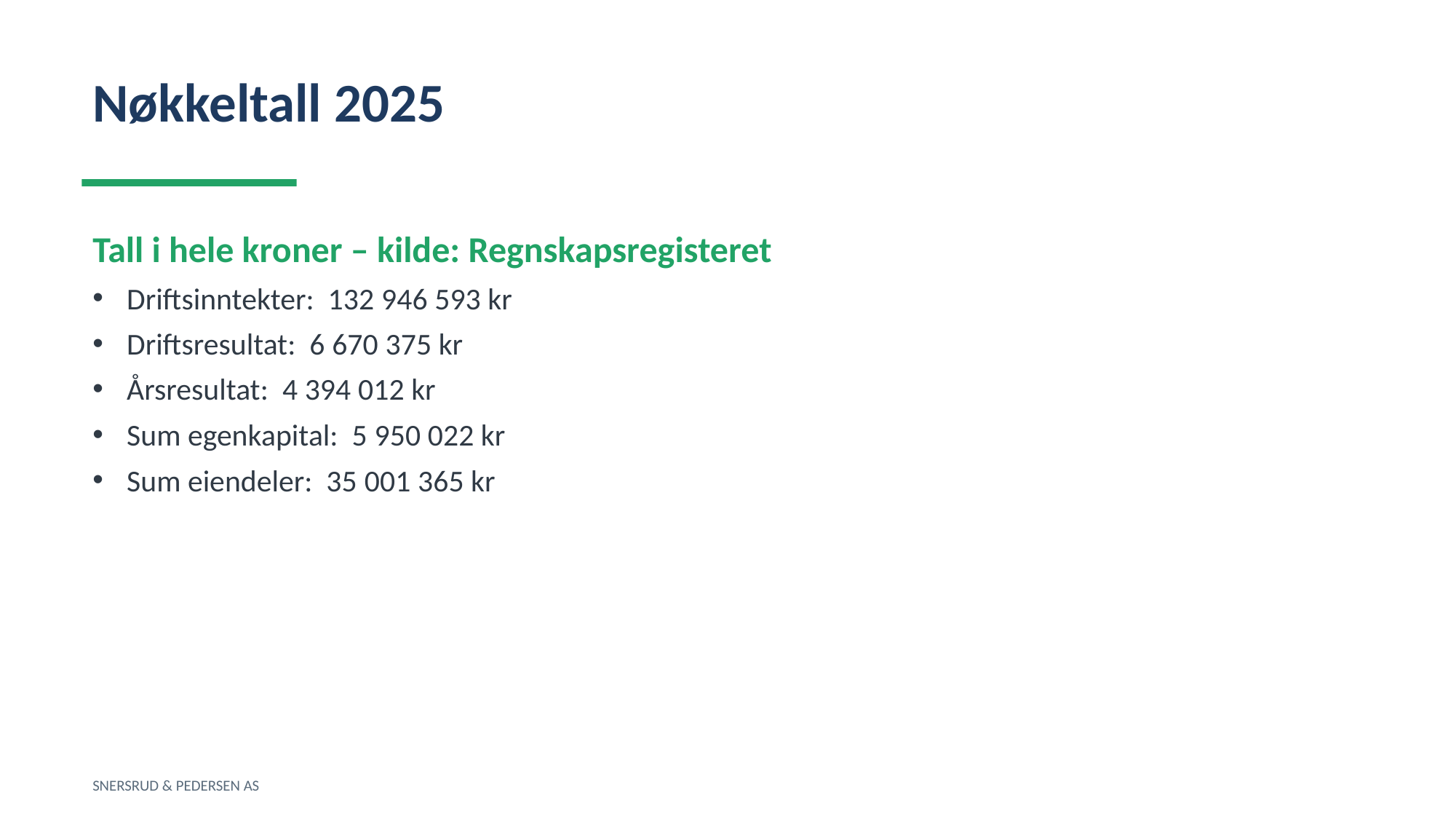

Nøkkeltall 2025

Tall i hele kroner – kilde: Regnskapsregisteret
Driftsinntekter:  132 946 593 kr
Driftsresultat:  6 670 375 kr
Årsresultat:  4 394 012 kr
Sum egenkapital:  5 950 022 kr
Sum eiendeler:  35 001 365 kr
SNERSRUD & PEDERSEN AS